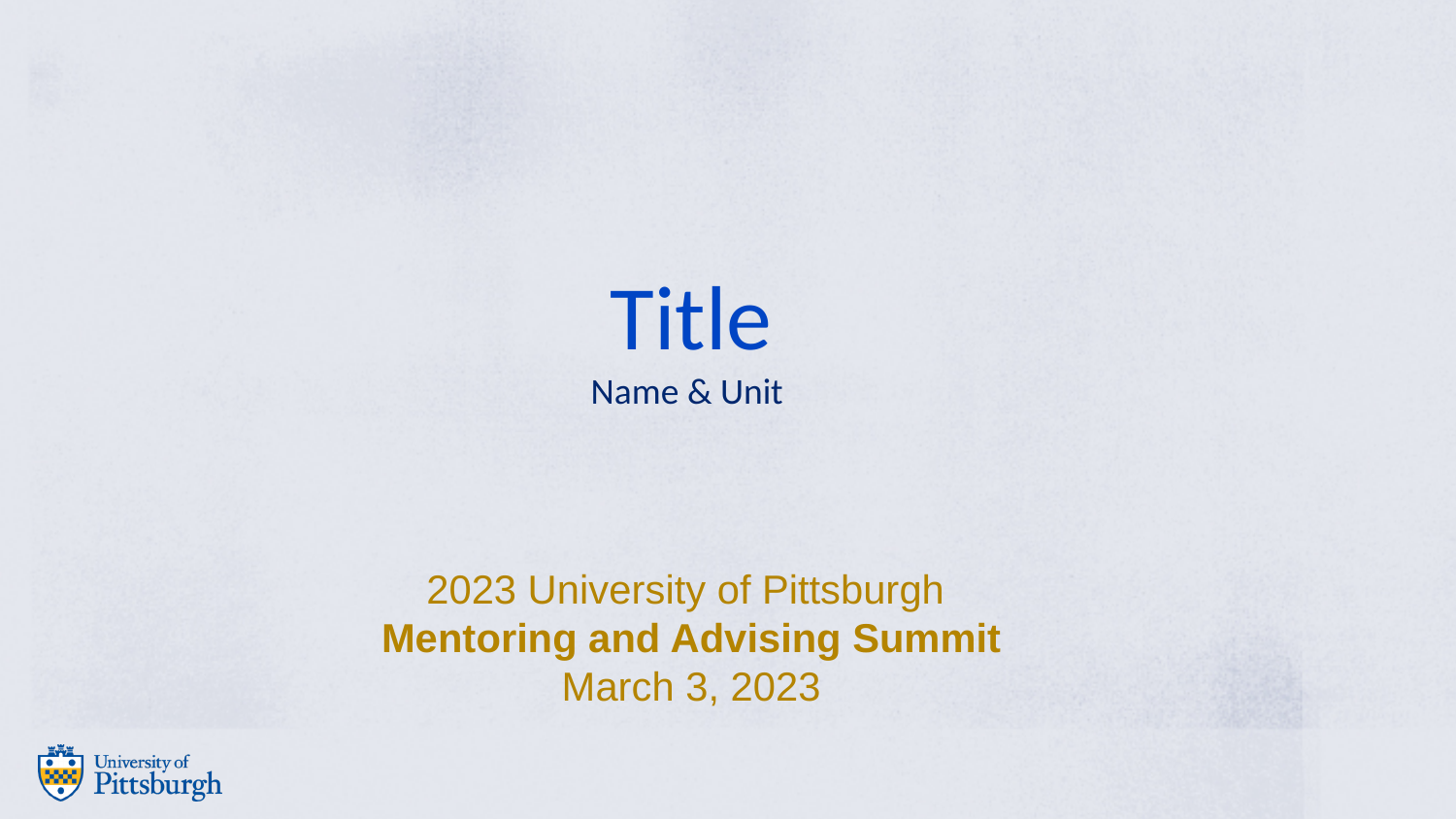

# Title Name & Unit
2023 University of Pittsburgh
Mentoring and Advising Summit
March 3, 2023